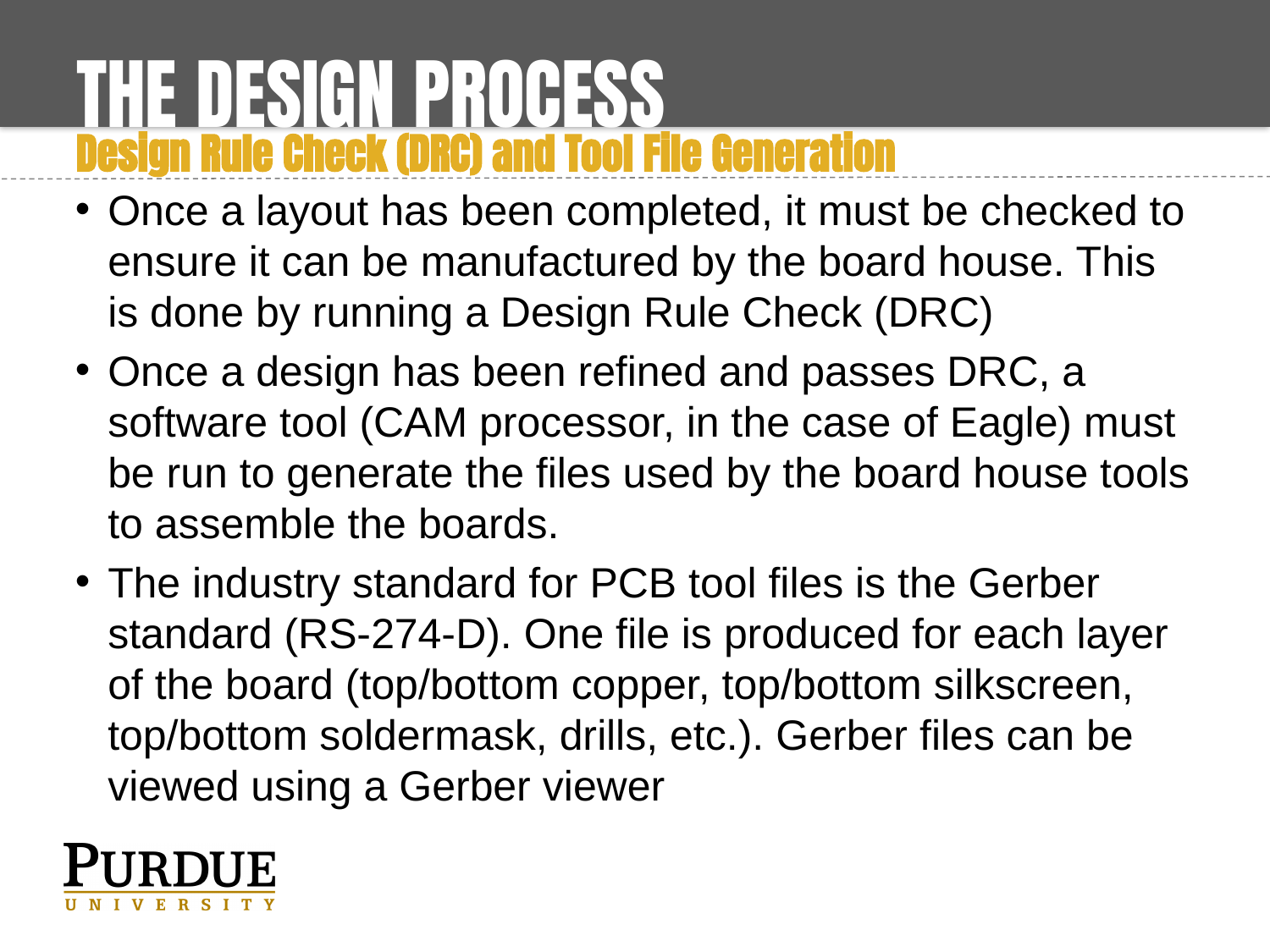

# The Design Process
Design Rule Check (DRC) and Tool File Generation
Once a layout has been completed, it must be checked to ensure it can be manufactured by the board house. This is done by running a Design Rule Check (DRC)
Once a design has been refined and passes DRC, a software tool (CAM processor, in the case of Eagle) must be run to generate the files used by the board house tools to assemble the boards.
The industry standard for PCB tool files is the Gerber standard (RS-274-D). One file is produced for each layer of the board (top/bottom copper, top/bottom silkscreen, top/bottom soldermask, drills, etc.). Gerber files can be viewed using a Gerber viewer